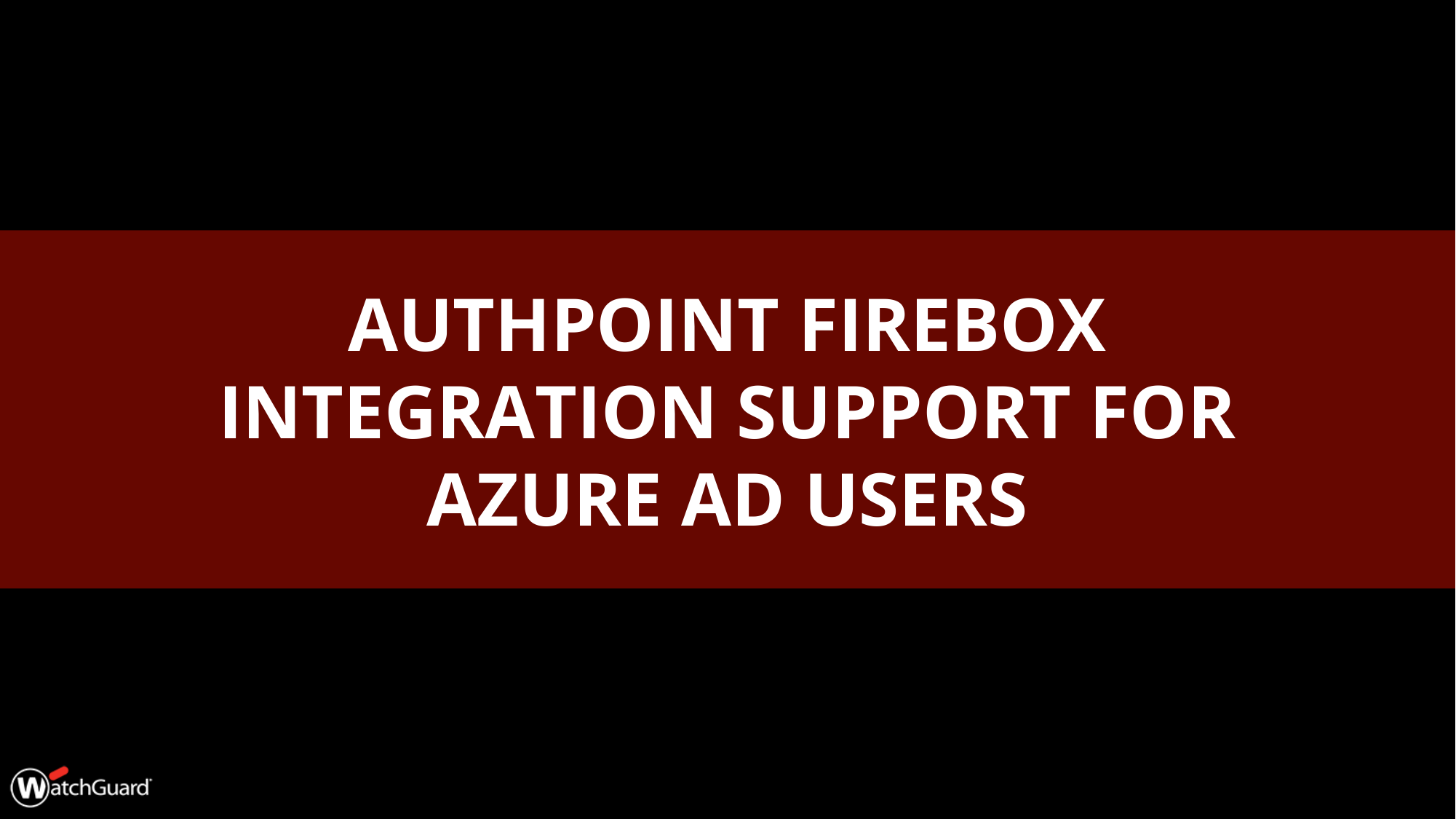

# AuthPoint Firebox Integration Support for Azure AD Users